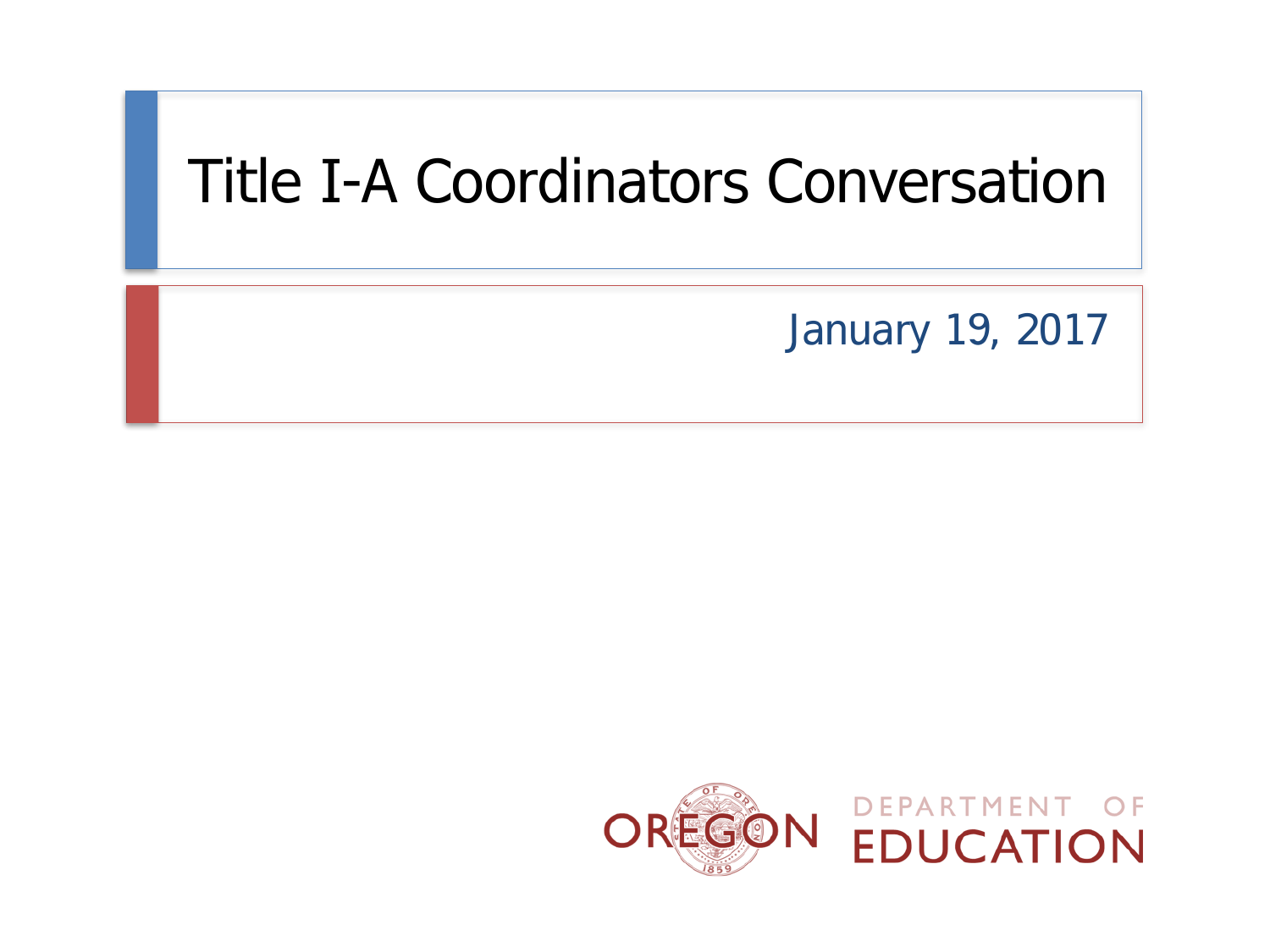

# Title I-A Coordinators Conversation
January 19, 2017